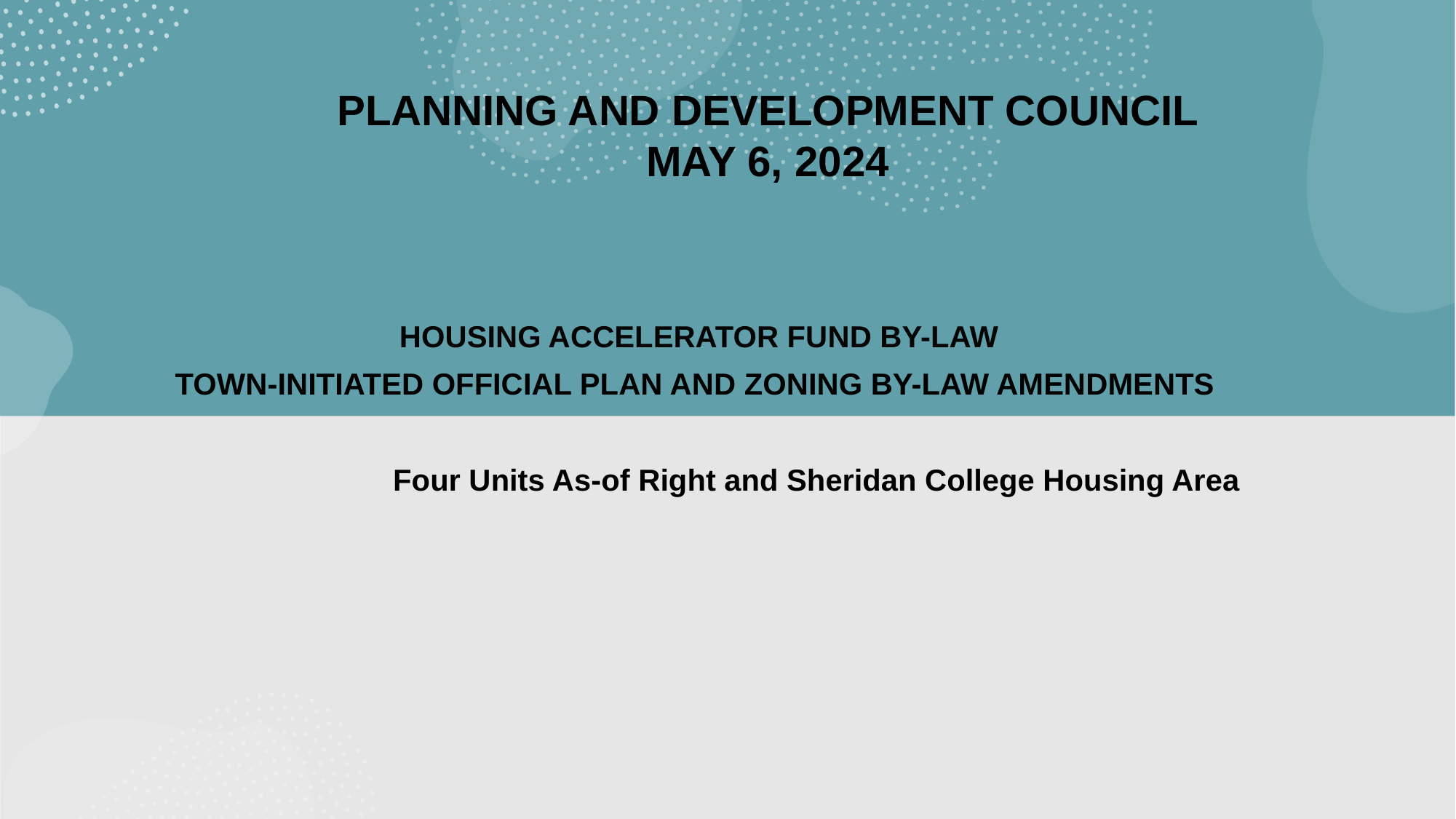

PLANNING AND DEVELOPMENT COUNCIL
MAY 6, 2024

HOUSING ACCELERATOR FUND BY-LAW
TOWN-INITIATED OFFICIAL PLAN AND ZONING BY-LAW AMENDMENTS

		  Four Units As-of Right and Sheridan College Housing Area